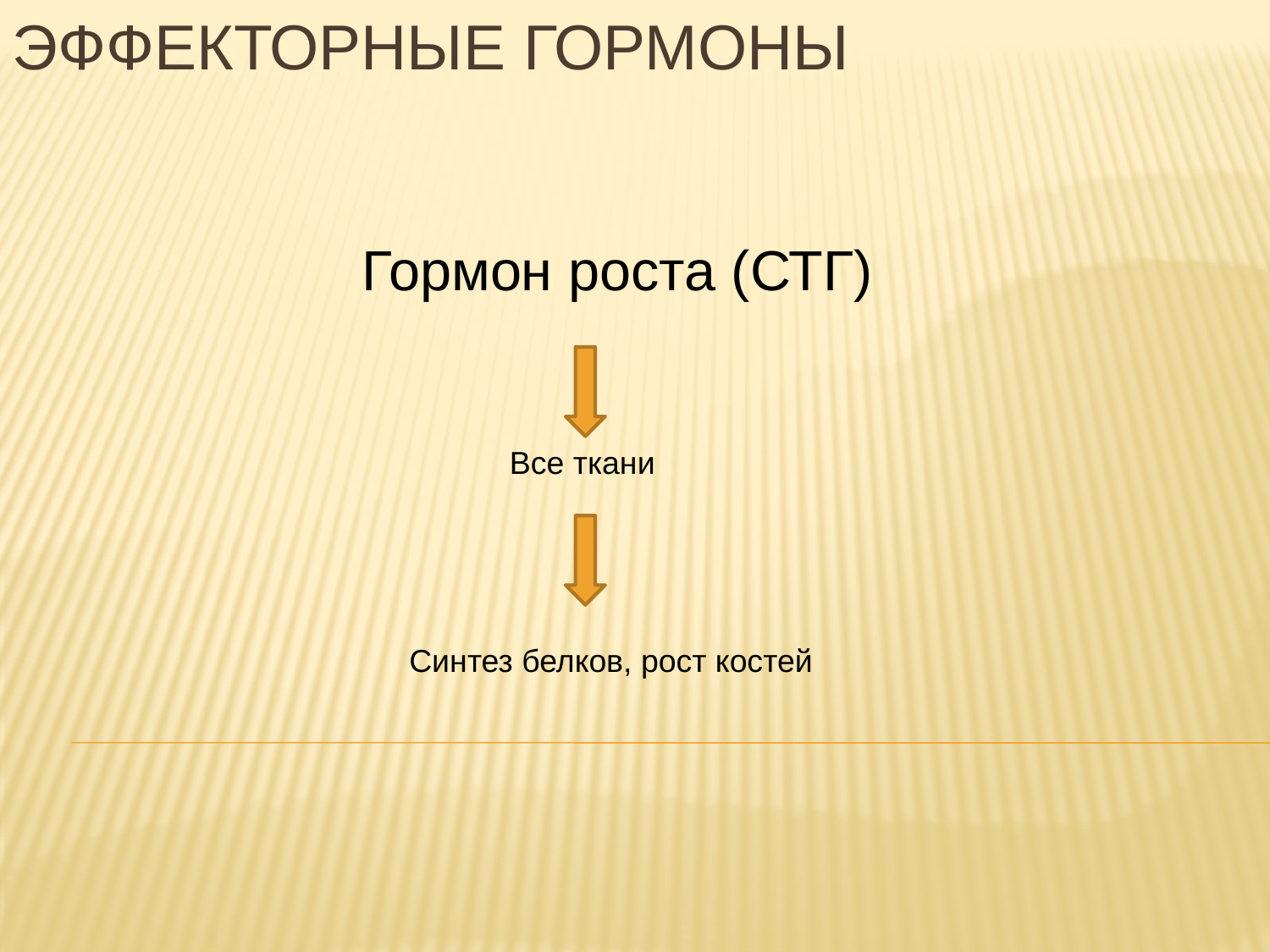

# Эффекторные гормоны
Гормон роста (СТГ)

Все ткани

Синтез белков, рост костей